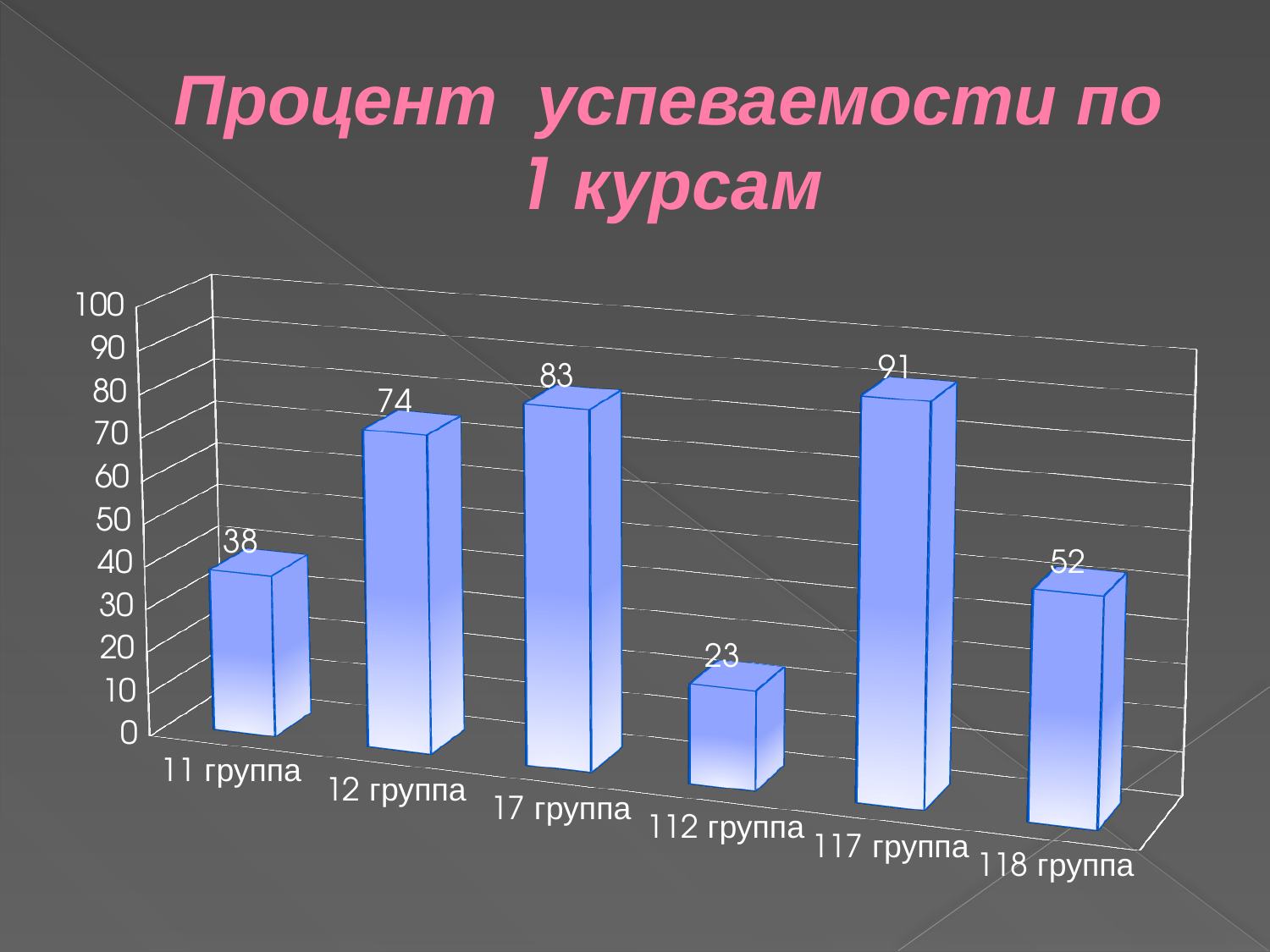

# Процент  успеваемости по 1 курсам

[unsupported chart]